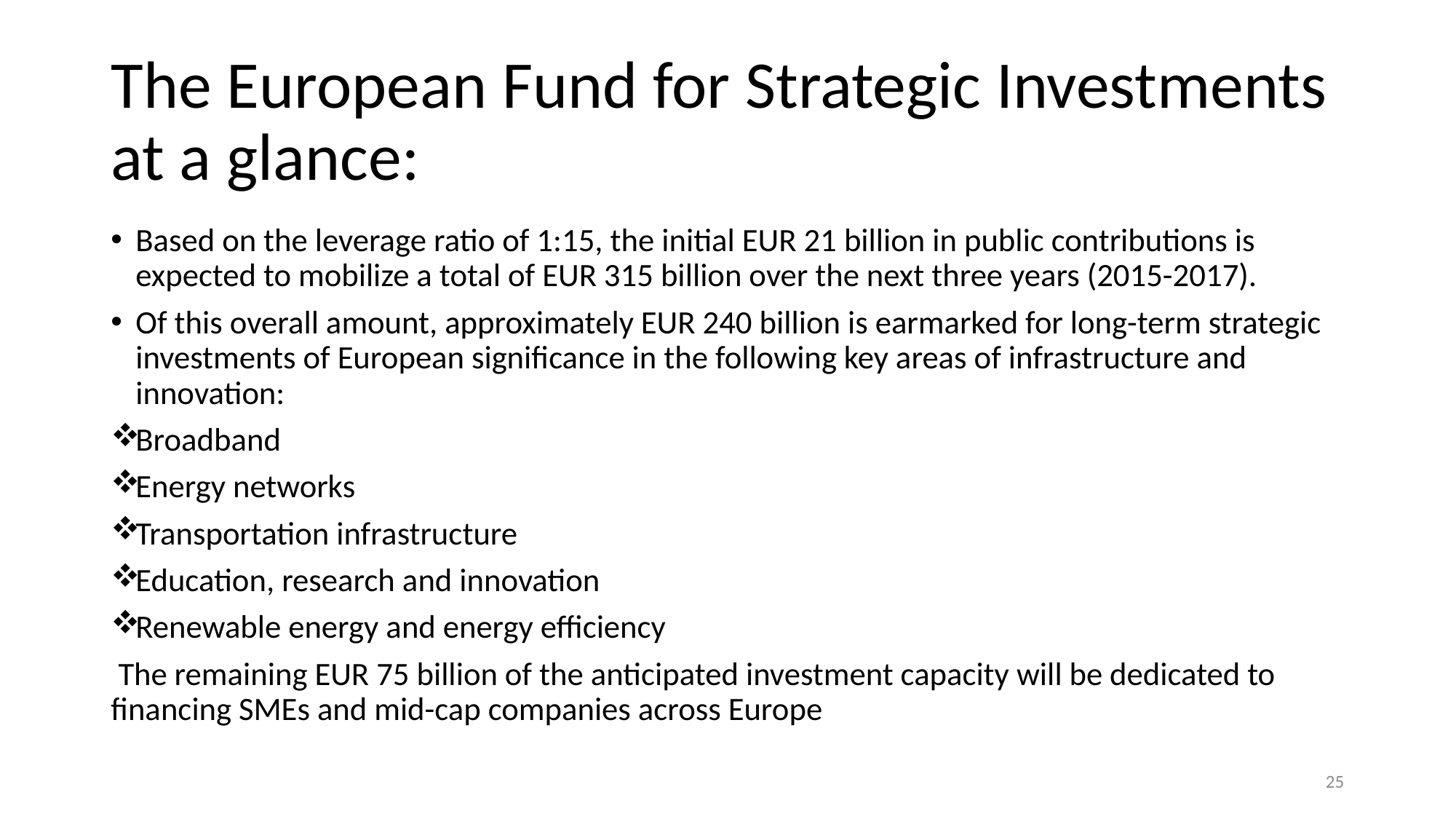

# The European Fund for Strategic Investments at a glance:
Based on the leverage ratio of 1:15, the initial EUR 21 billion in public contributions is expected to mobilize a total of EUR 315 billion over the next three years (2015-2017).
Of this overall amount, approximately EUR 240 billion is earmarked for long-term strategic investments of European significance in the following key areas of infrastructure and innovation:
Broadband
Energy networks
Transportation infrastructure
Education, research and innovation
Renewable energy and energy efficiency
 The remaining EUR 75 billion of the anticipated investment capacity will be dedicated to financing SMEs and mid-cap companies across Europe
25